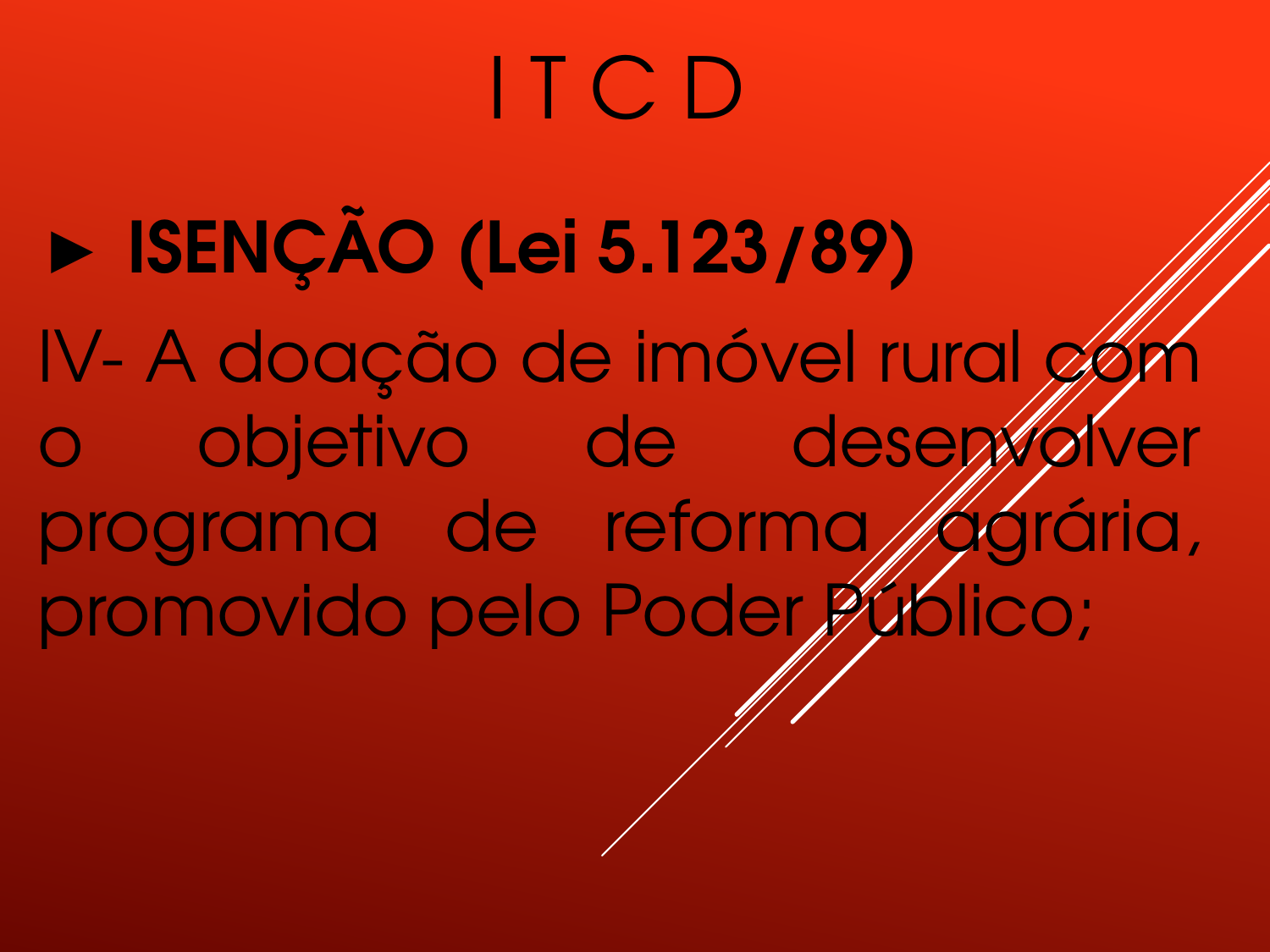

# I T C D
► ISENÇÃO (Lei 5.123/89)
IV- A doação de imóvel rural com o objetivo de desenvolver programa de reforma agrária, promovido pelo Poder Público;